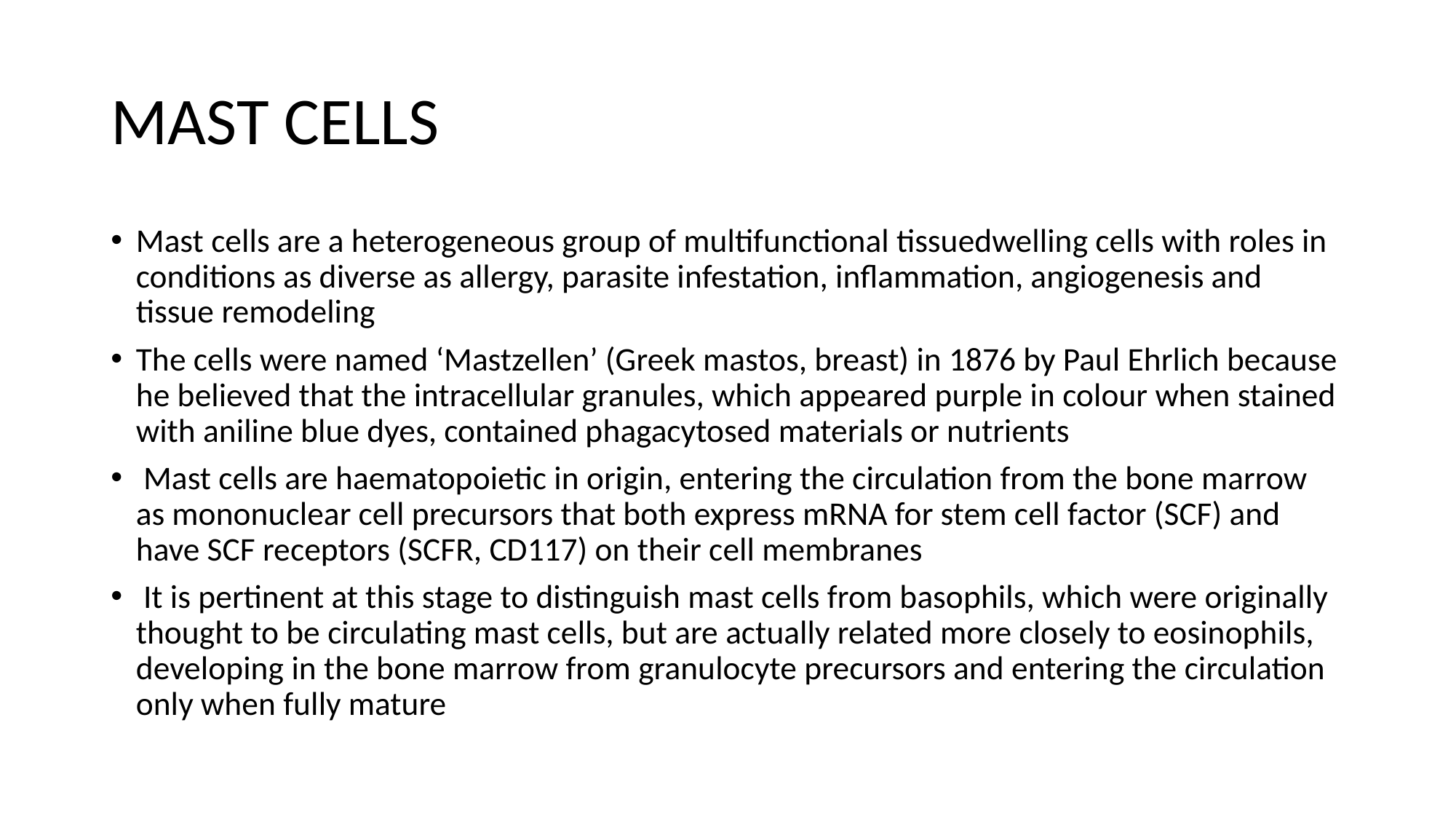

# MAST CELLS
Mast cells are a heterogeneous group of multifunctional tissuedwelling cells with roles in conditions as diverse as allergy, parasite infestation, inflammation, angiogenesis and tissue remodeling
The cells were named ‘Mastzellen’ (Greek mastos, breast) in 1876 by Paul Ehrlich because he believed that the intracellular granules, which appeared purple in colour when stained with aniline blue dyes, contained phagacytosed materials or nutrients
 Mast cells are haematopoietic in origin, entering the circulation from the bone marrow as mononuclear cell precursors that both express mRNA for stem cell factor (SCF) and have SCF receptors (SCFR, CD117) on their cell membranes
 It is pertinent at this stage to distinguish mast cells from basophils, which were originally thought to be circulating mast cells, but are actually related more closely to eosinophils, developing in the bone marrow from granulocyte precursors and entering the circulation only when fully mature